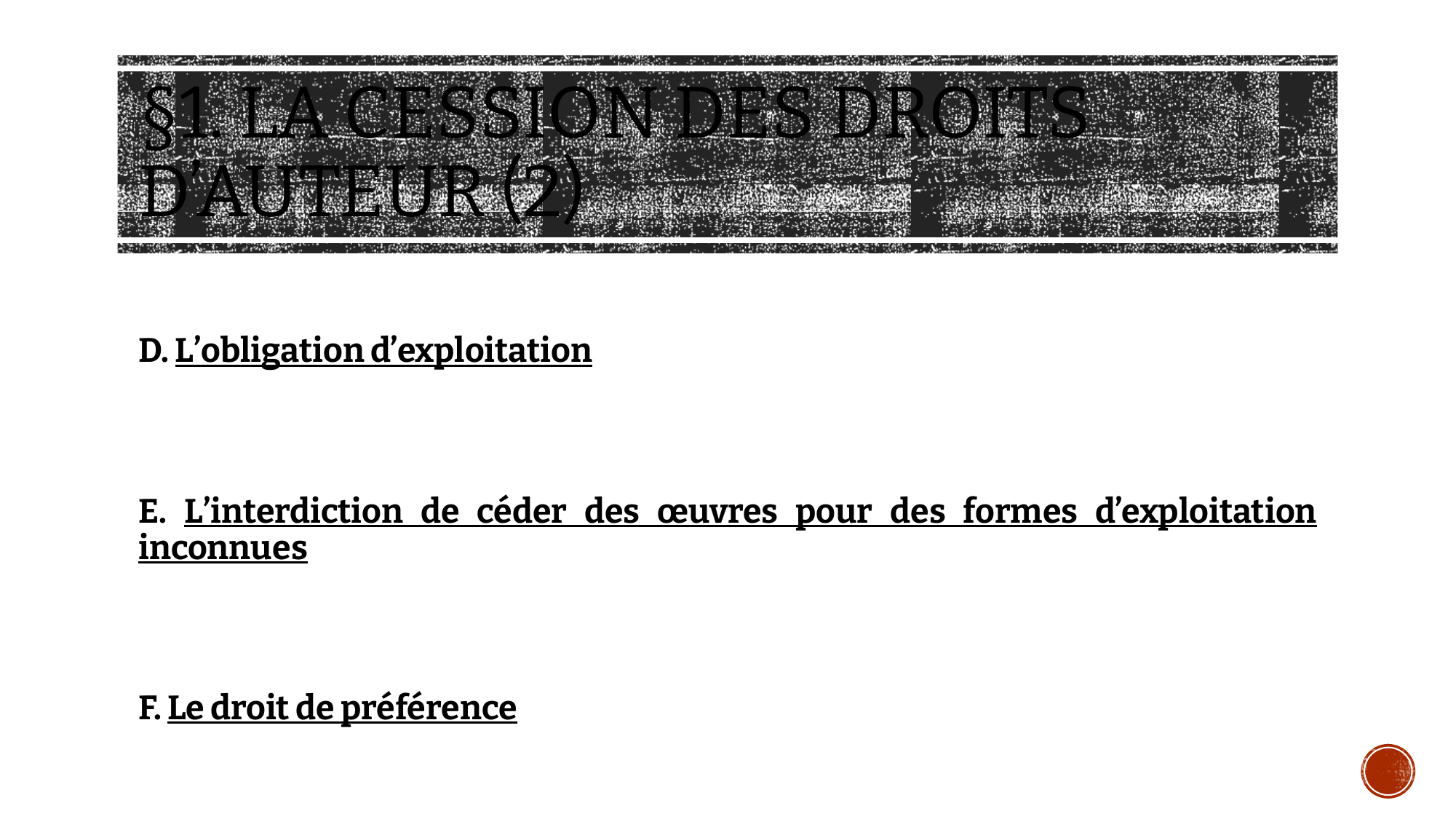

# §1. La cession des droits d’auteur (2)

D. L’obligation d’exploitation

E. L’interdiction de céder des œuvres pour des formes d’exploitation inconnues

F. Le droit de préférence